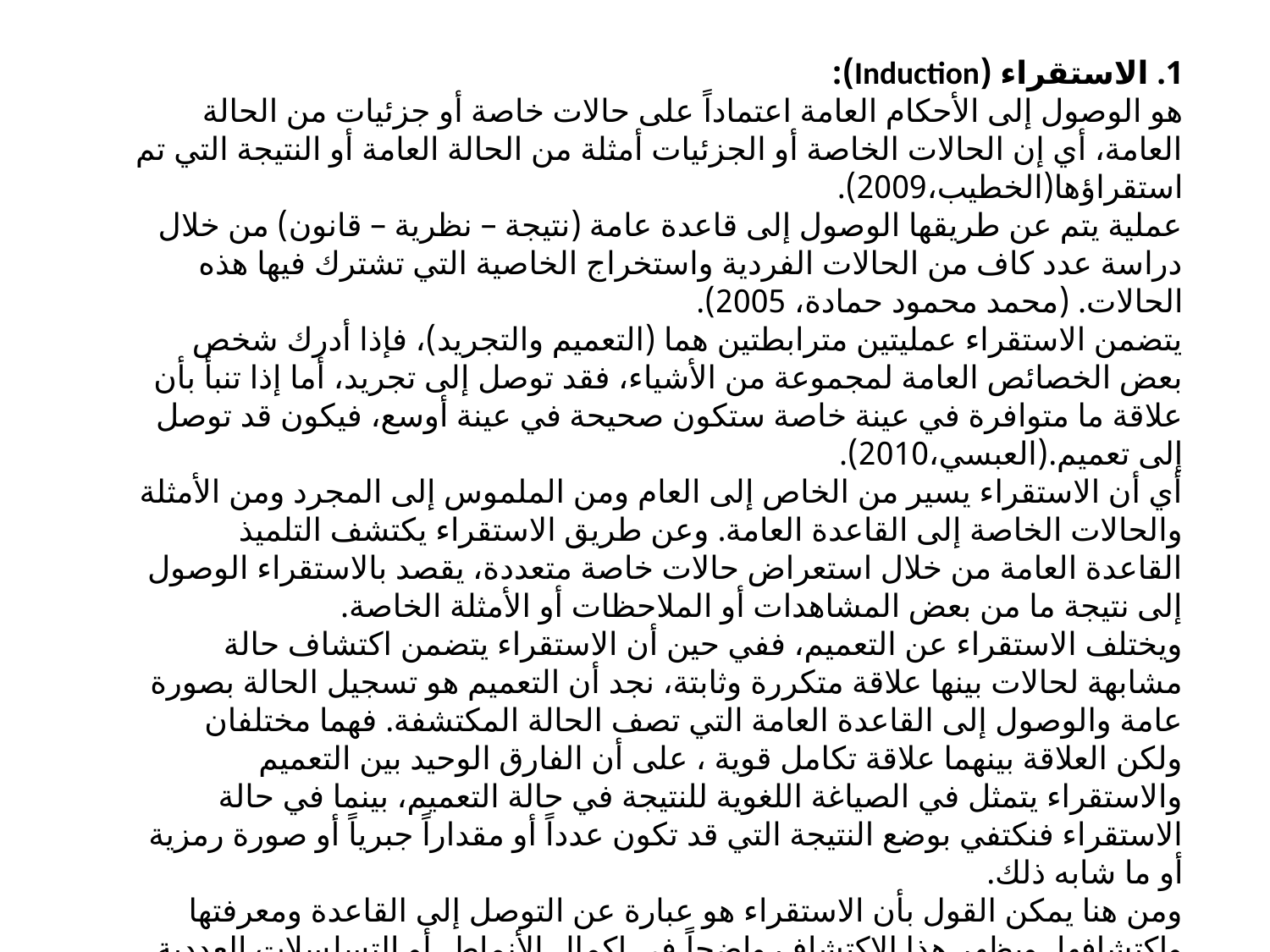

1. الاستقراء (Induction):
هو الوصول إلى الأحكام العامة اعتماداً على حالات خاصة أو جزئيات من الحالة العامة، أي إن الحالات الخاصة أو الجزئيات أمثلة من الحالة العامة أو النتيجة التي تم استقراؤها(الخطيب،2009).
عملية يتم عن طريقها الوصول إلى قاعدة عامة (نتيجة – نظرية – قانون) من خلال دراسة عدد كاف من الحالات الفردية واستخراج الخاصية التي تشترك فيها هذه الحالات. (محمد محمود حمادة، 2005).
يتضمن الاستقراء عمليتين مترابطتين هما (التعميم والتجريد)، فإذا أدرك شخص بعض الخصائص العامة لمجموعة من الأشياء، فقد توصل إلى تجريد، أما إذا تنبأ بأن علاقة ما متوافرة في عينة خاصة ستكون صحيحة في عينة أوسع، فيكون قد توصل إلى تعميم.(العبسي،2010).
أي أن الاستقراء يسير من الخاص إلى العام ومن الملموس إلى المجرد ومن الأمثلة والحالات الخاصة إلى القاعدة العامة. وعن طريق الاستقراء يكتشف التلميذ القاعدة العامة من خلال استعراض حالات خاصة متعددة، يقصد بالاستقراء الوصول إلى نتيجة ما من بعض المشاهدات أو الملاحظات أو الأمثلة الخاصة.
ويختلف الاستقراء عن التعميم، ففي حين أن الاستقراء يتضمن اكتشاف حالة مشابهة لحالات بينها علاقة متكررة وثابتة، نجد أن التعميم هو تسجيل الحالة بصورة عامة والوصول إلى القاعدة العامة التي تصف الحالة المكتشفة. فهما مختلفان ولكن العلاقة بينهما علاقة تكامل قوية ، على أن الفارق الوحيد بين التعميم والاستقراء يتمثل في الصياغة اللغوية للنتيجة في حالة التعميم، بينما في حالة الاستقراء فنكتفي بوضع النتيجة التي قد تكون عدداً أو مقداراً جبرياً أو صورة رمزية أو ما شابه ذلك.
ومن هنا يمكن القول بأن الاستقراء هو عبارة عن التوصل إلى القاعدة ومعرفتها واكتشافها، ويظهر هذا الاكتشاف واضحاً في إكمال الأنماط، أو التسلسلات العددية أو الرسوم الهندسية. أما صياغة القاعدة لفظياً وتطبيقها على حالات خاصة فذلك هو التعميم.